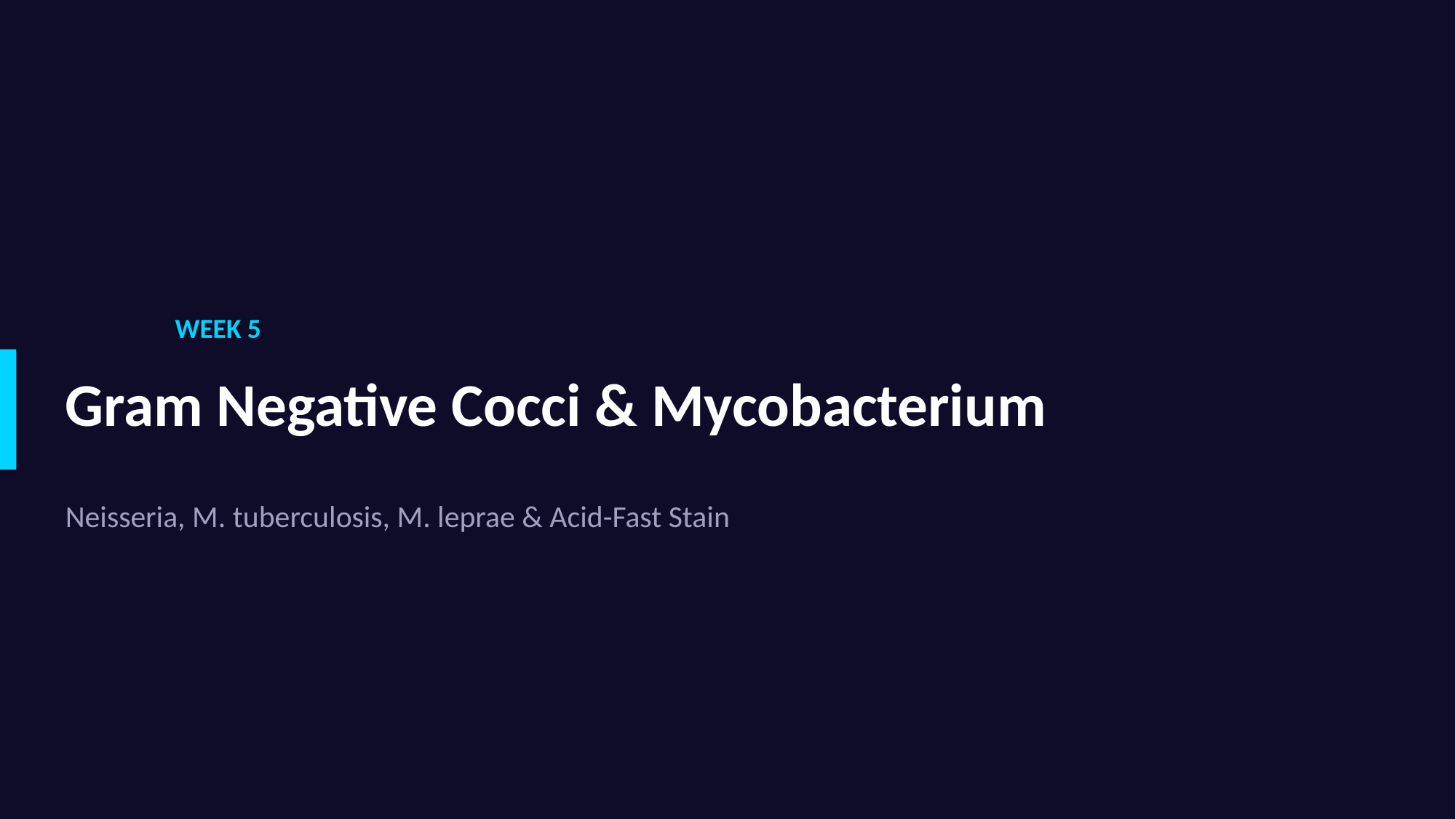

WEEK 5

Gram Negative Cocci & Mycobacterium
Neisseria, M. tuberculosis, M. leprae & Acid-Fast Stain